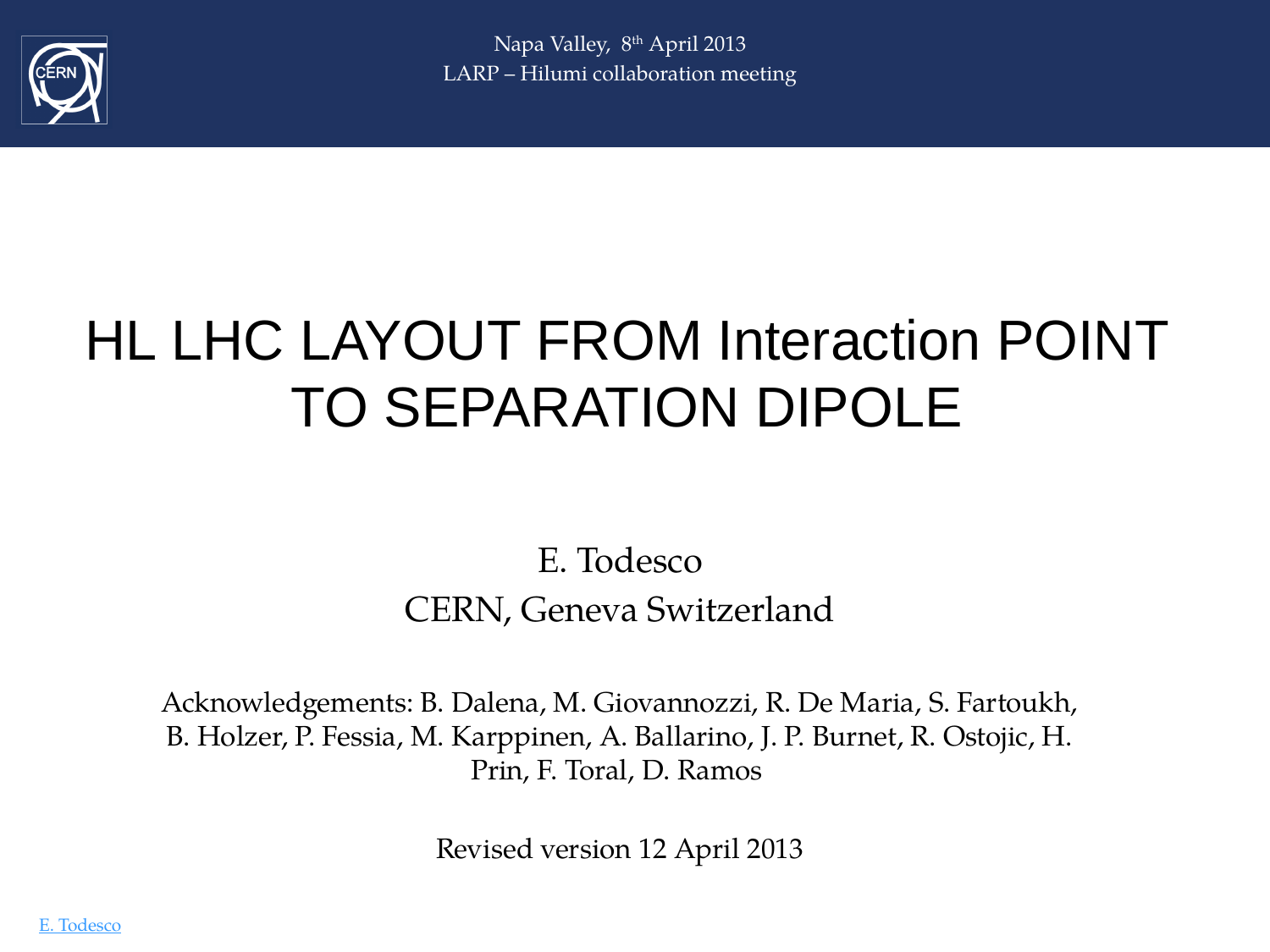

Napa Valley,  8th April 2013
LARP – Hilumi collaboration meeting
# HL LHC LAYOUT FROM Interaction POINT TO SEPARATION DIPOLE
E. Todesco
CERN, Geneva Switzerland

Acknowledgements: B. Dalena, M. Giovannozzi, R. De Maria, S. Fartoukh, B. Holzer, P. Fessia, M. Karppinen, A. Ballarino, J. P. Burnet, R. Ostojic, H. Prin, F. Toral, D. Ramos

Revised version 12 April 2013